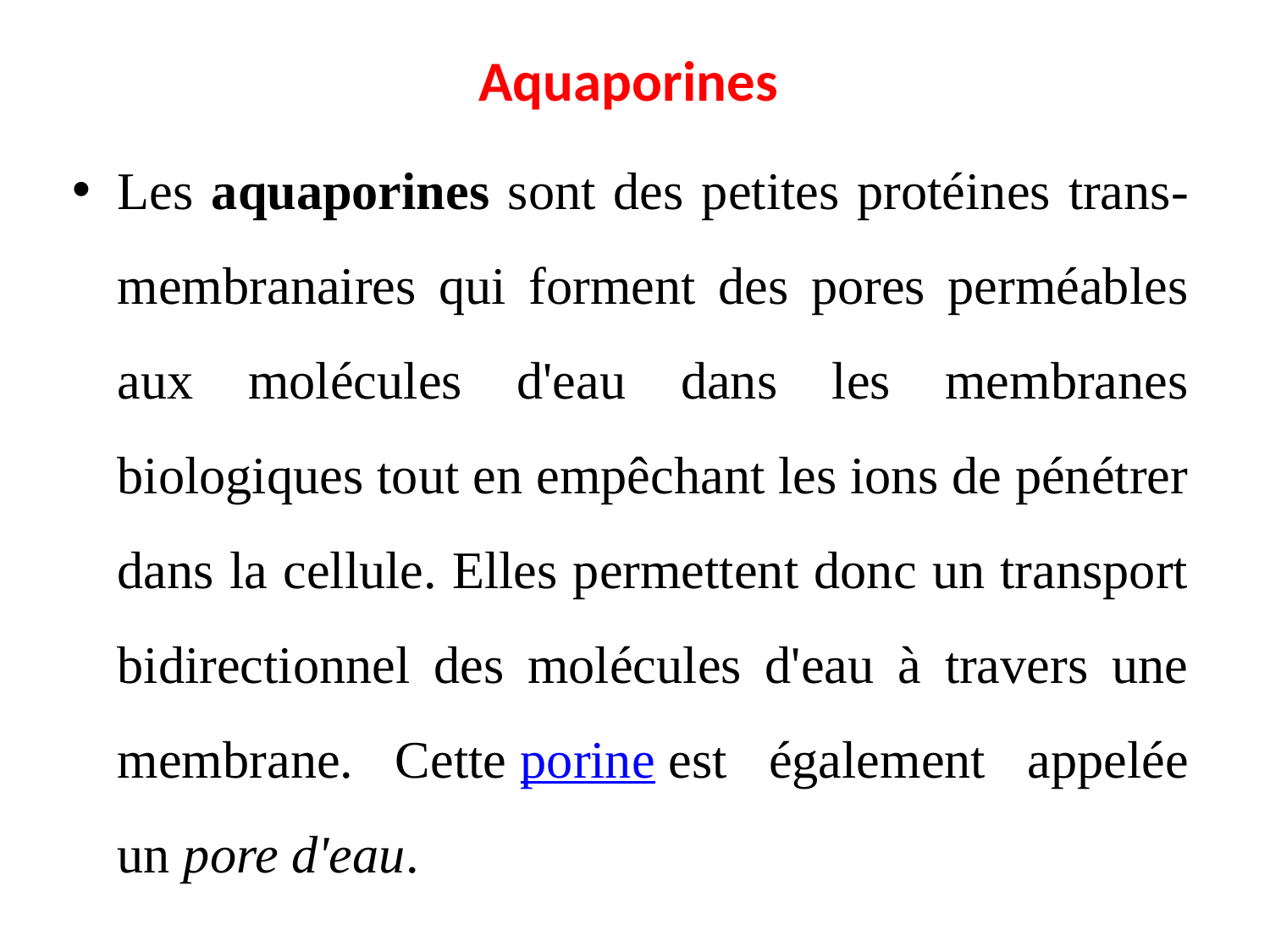

# Aquaporines
Les aquaporines sont des petites protéines trans-membranaires qui forment des pores perméables aux molécules d'eau dans les membranes biologiques tout en empêchant les ions de pénétrer dans la cellule. Elles permettent donc un transport bidirectionnel des molécules d'eau à travers une membrane. Cette porine est également appelée un pore d'eau.